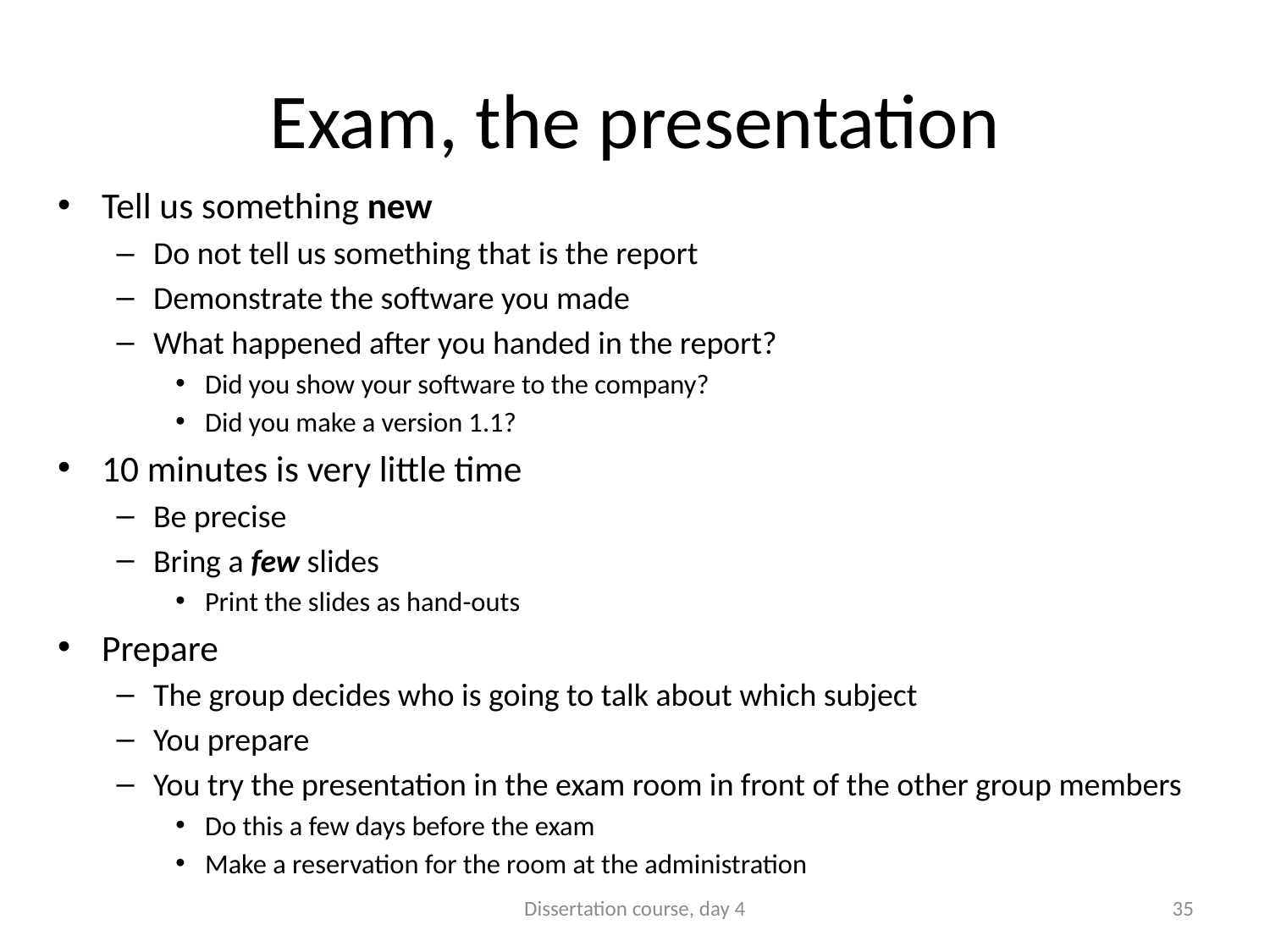

# Exam, the presentation
Tell us something new
Do not tell us something that is the report
Demonstrate the software you made
What happened after you handed in the report?
Did you show your software to the company?
Did you make a version 1.1?
10 minutes is very little time
Be precise
Bring a few slides
Print the slides as hand-outs
Prepare
The group decides who is going to talk about which subject
You prepare
You try the presentation in the exam room in front of the other group members
Do this a few days before the exam
Make a reservation for the room at the administration

Dissertation course, day 4
35